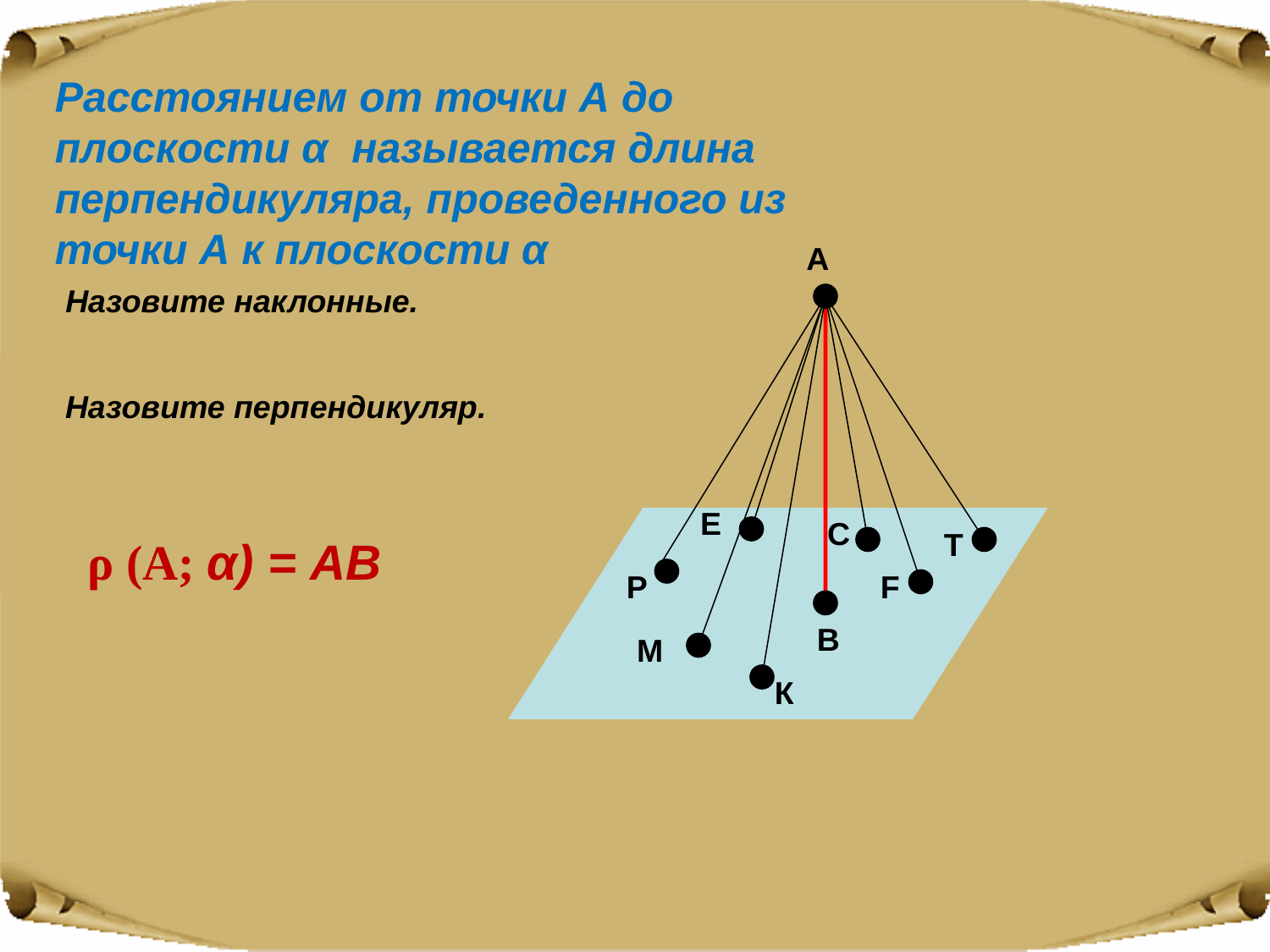

Расстоянием от точки А до плоскости α  называется длина перпендикуляра, проведенного из точки А к плоскости α
А
Назовите наклонные.

Назовите перпендикуляр.
Е

С

Т
ρ (A; α) = AB

Р

F

В
М

К